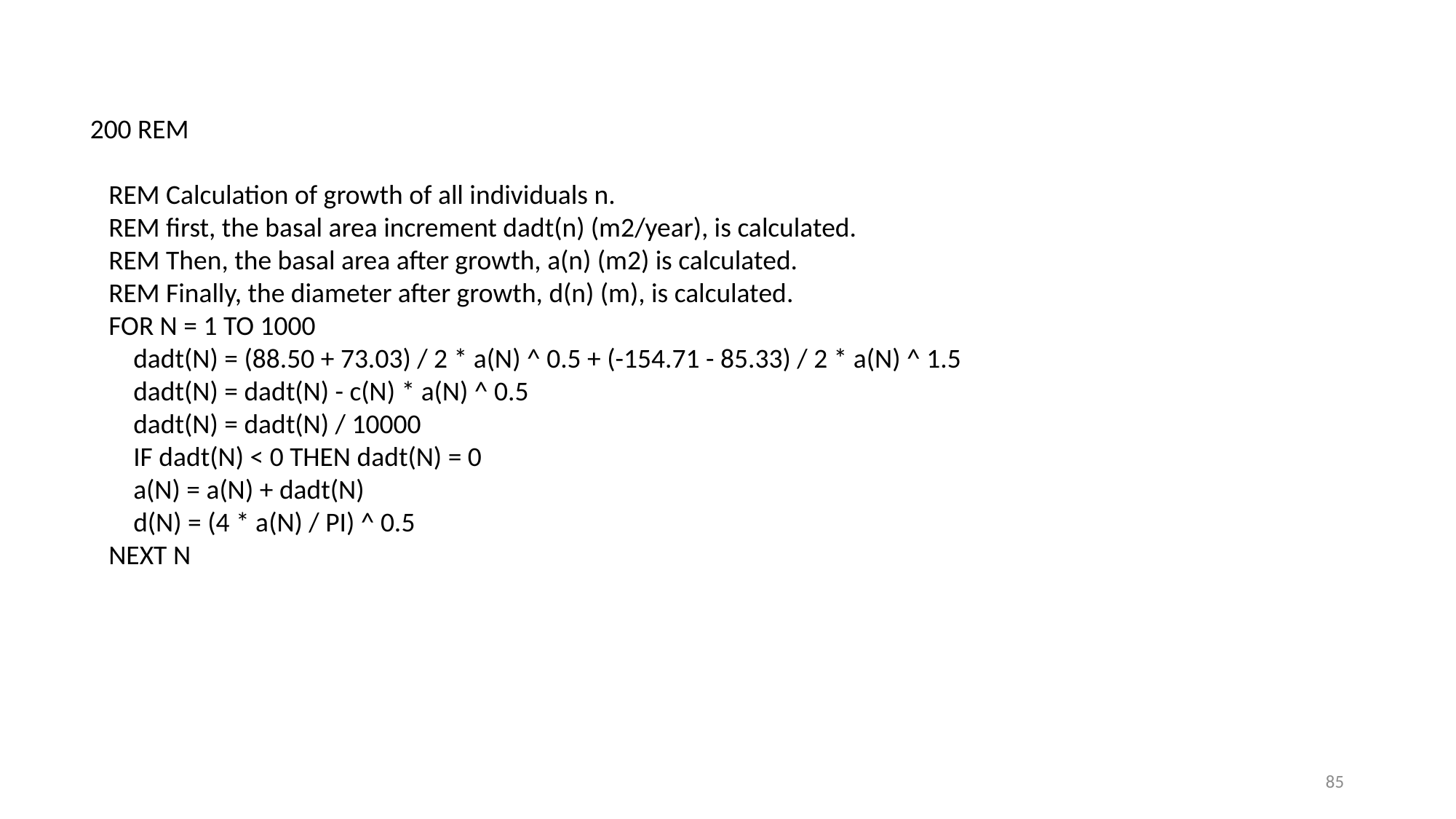

200 REM

    REM Calculation of growth of all individuals n.
    REM first, the basal area increment dadt(n) (m2/year), is calculated.
    REM Then, the basal area after growth, a(n) (m2) is calculated.
    REM Finally, the diameter after growth, d(n) (m), is calculated.
    FOR N = 1 TO 1000
        dadt(N) = (88.50 + 73.03) / 2 * a(N) ^ 0.5 + (-154.71 - 85.33) / 2 * a(N) ^ 1.5
        dadt(N) = dadt(N) - c(N) * a(N) ^ 0.5
        dadt(N) = dadt(N) / 10000
        IF dadt(N) < 0 THEN dadt(N) = 0
        a(N) = a(N) + dadt(N)
        d(N) = (4 * a(N) / PI) ^ 0.5
    NEXT N
85